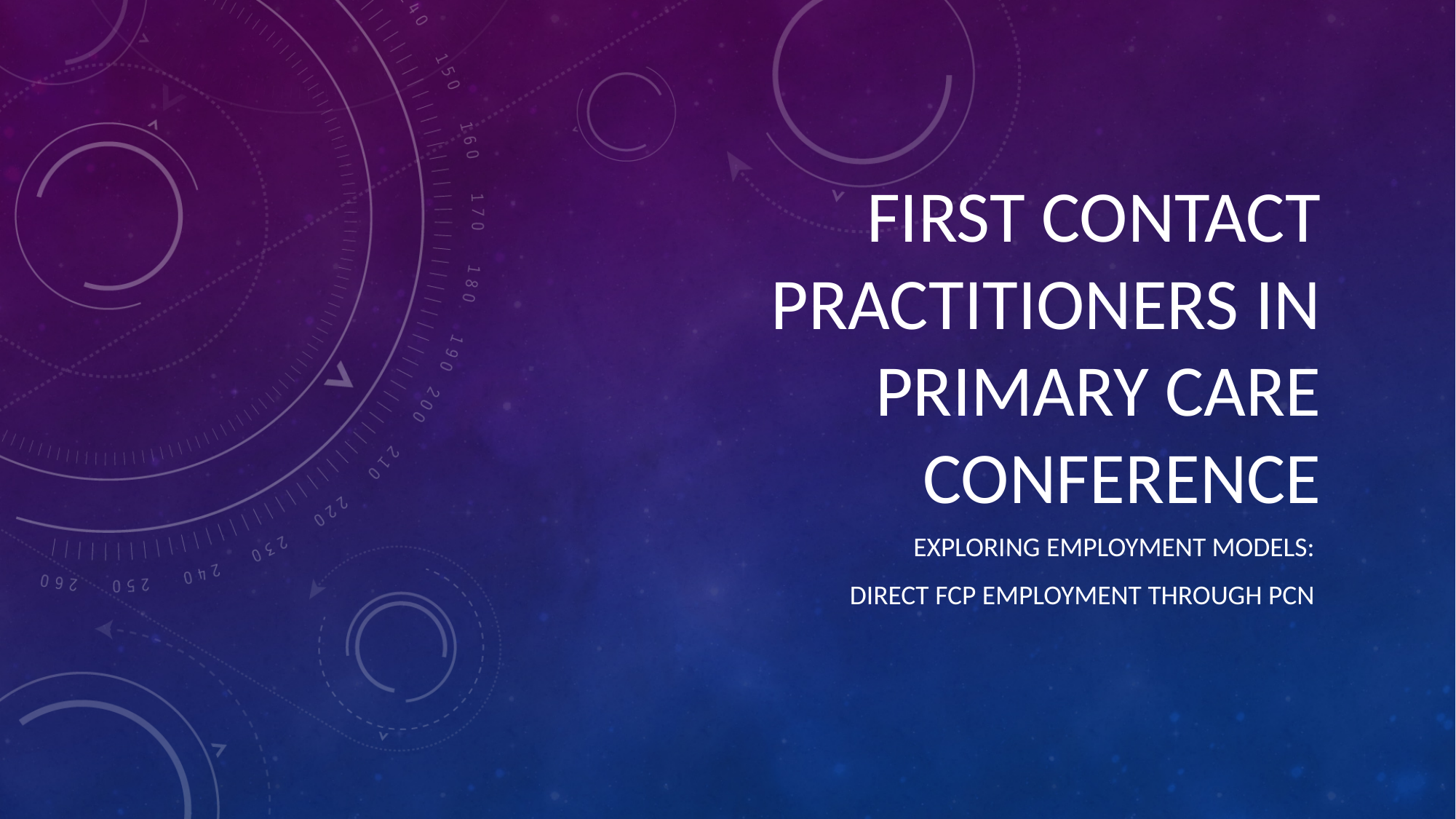

# First Contact Practitioners in Primary Care Conference
Exploring employment models:
Direct FCP Employment through PCN